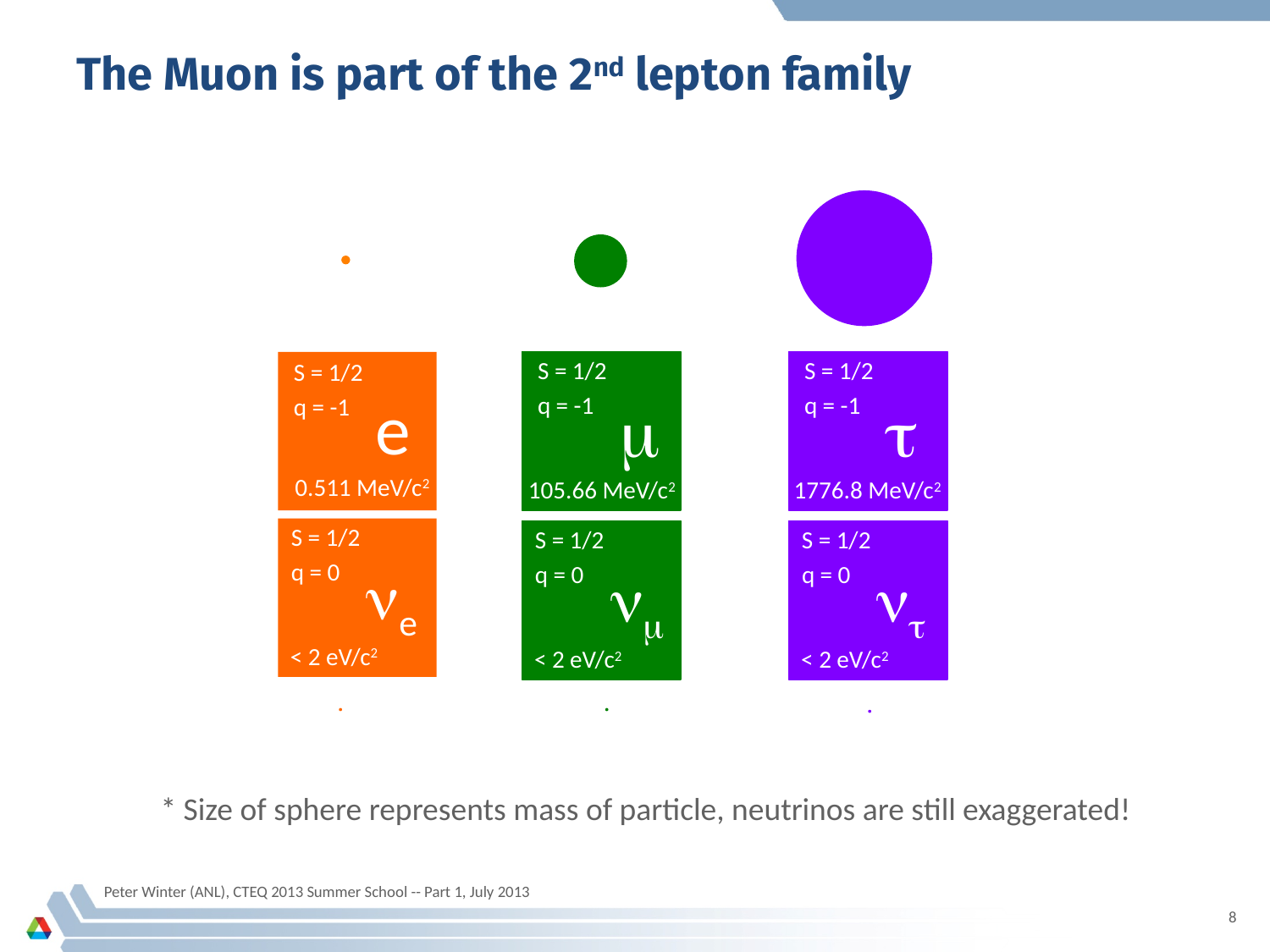

# The Muon is part of the 2nd lepton family

S = 1/2
S = 1/2
S = 1/2

e
μ
τ
q = -1
q = -1
q = -1
0.511 MeV/c2
105.66 MeV/c2
1776.8 MeV/c2
S = 1/2

S = 1/2
S = 1/2

q = 0
νe
q = 0
νμ
q = 0
ντ
< 2 eV/c2
< 2 eV/c2
< 2 eV/c2

* Size of sphere represents mass of particle, neutrinos are still exaggerated!
Peter Winter (ANL), CTEQ 2013 Summer School -- Part 1, July 2013
8